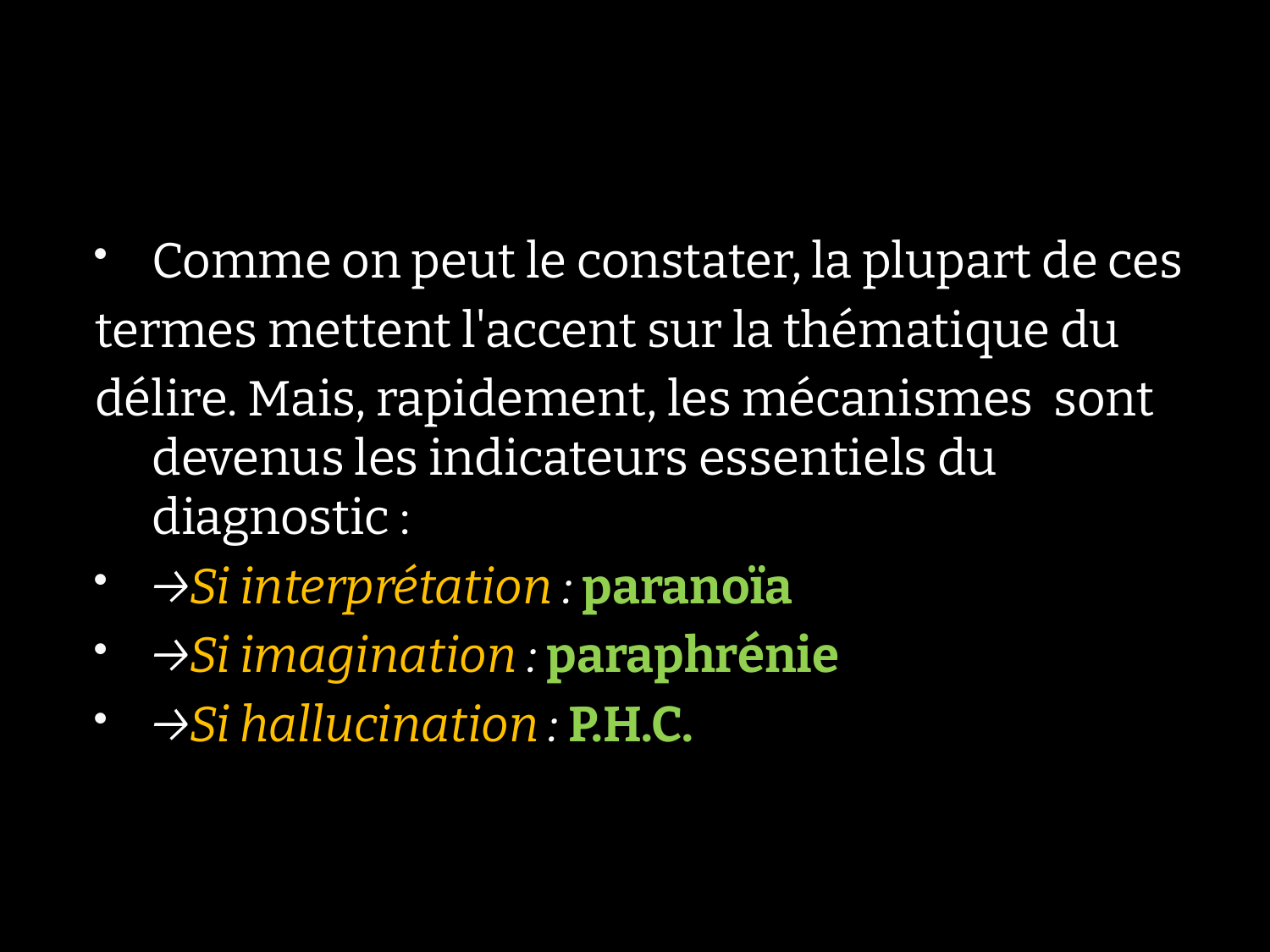

#
Comme on peut le constater, la plupart de ces
termes mettent l'accent sur la thématique du
délire. Mais, rapidement, les mécanismes  sont devenus les indicateurs essentiels du diagnostic :
→Si interprétation : paranoïa
→Si imagination : paraphrénie
→Si hallucination : P.H.C.